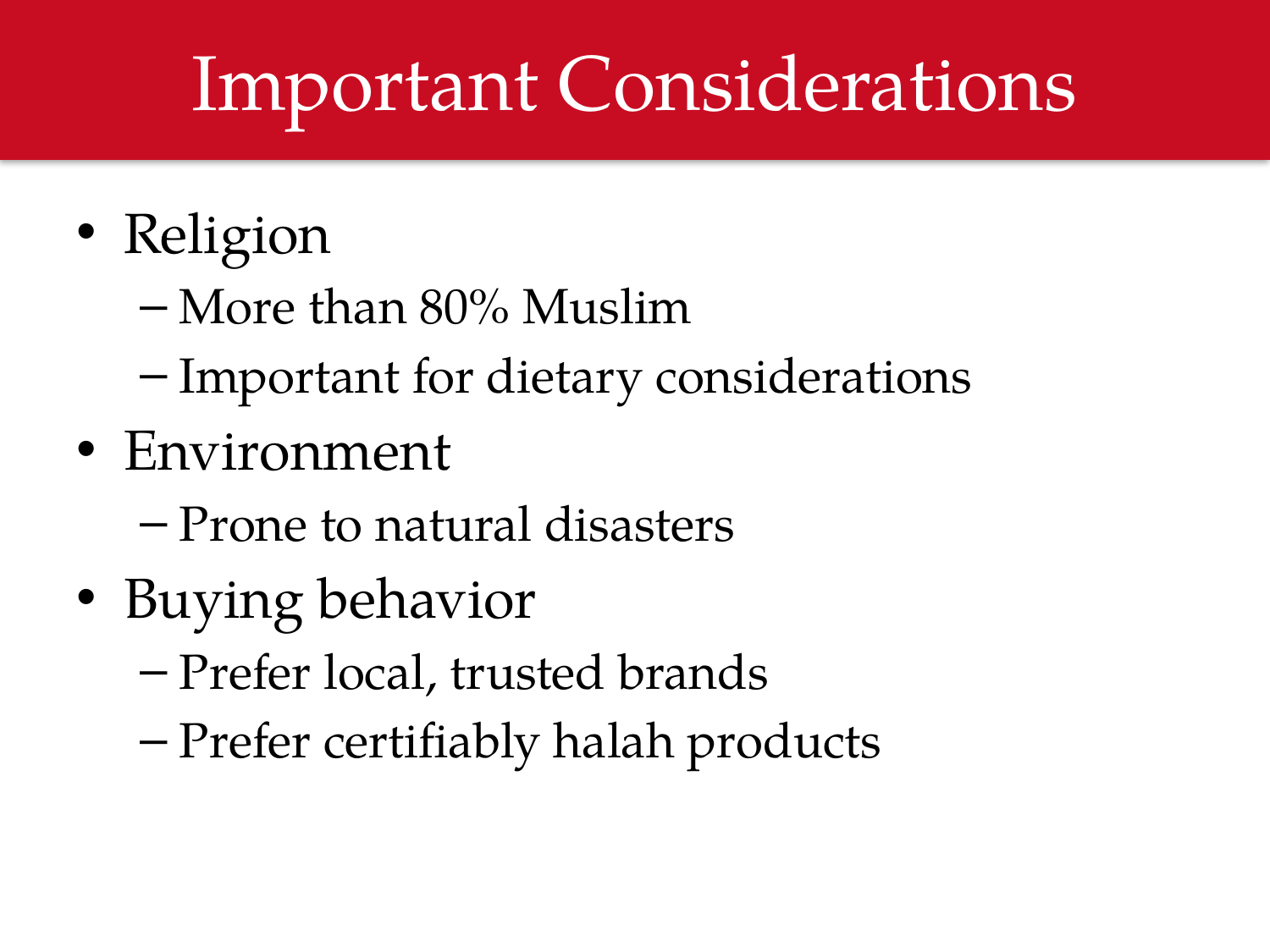

# Important Considerations

Religion
More than 80% Muslim
Important for dietary considerations
Environment
Prone to natural disasters
Buying behavior
Prefer local, trusted brands
Prefer certifiably halah products